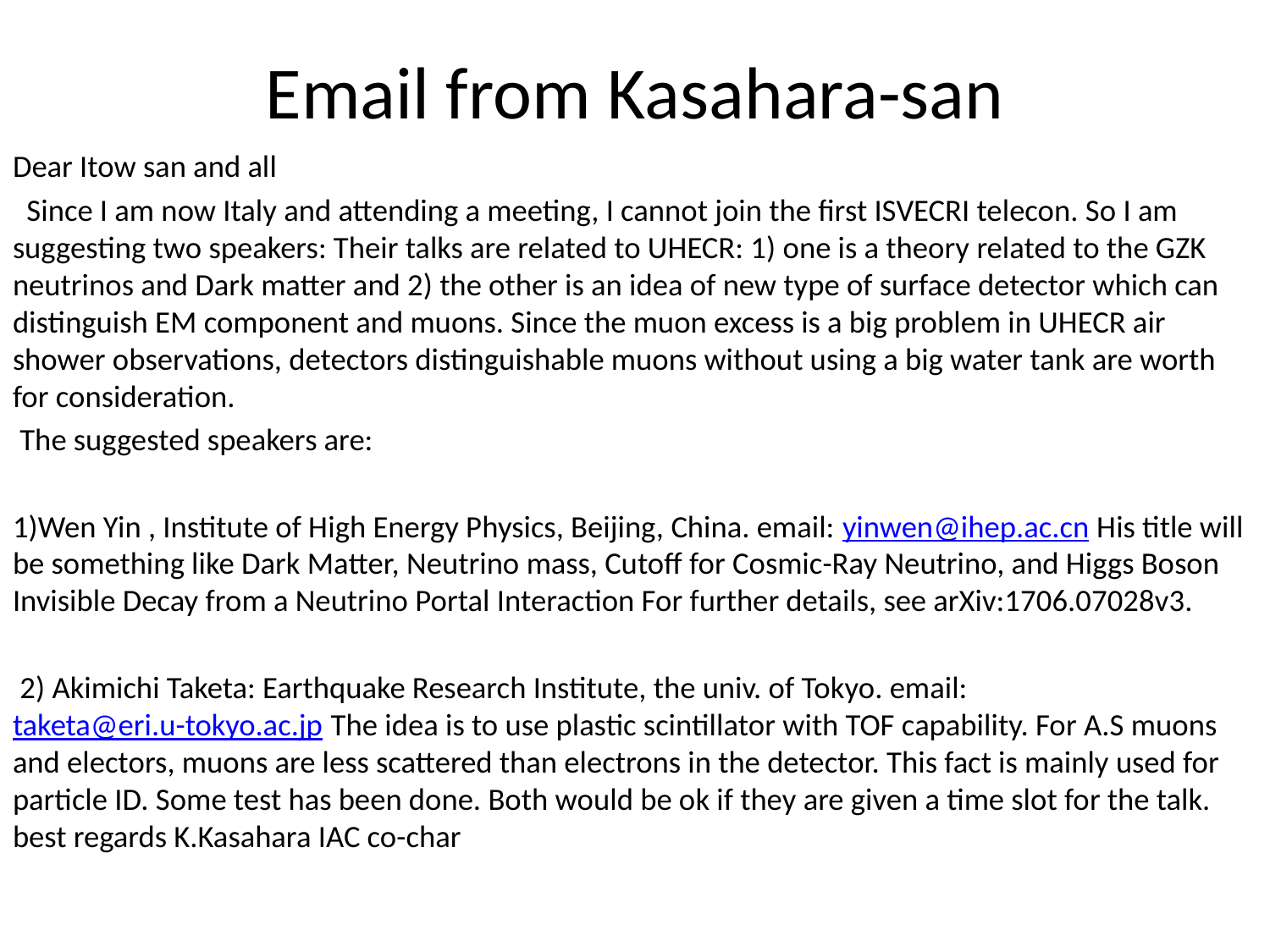

# Email from Kasahara-san
Dear Itow san and all
  Since I am now Italy and attending a meeting, I cannot join the first ISVECRI telecon. So I am suggesting two speakers: Their talks are related to UHECR: 1) one is a theory related to the GZK neutrinos and Dark matter and 2) the other is an idea of new type of surface detector which can distinguish EM component and muons. Since the muon excess is a big problem in UHECR air shower observations, detectors distinguishable muons without using a big water tank are worth for consideration.
 The suggested speakers are:

1)Wen Yin , Institute of High Energy Physics, Beijing, China. email: yinwen@ihep.ac.cn His title will be something like Dark Matter, Neutrino mass, Cutoff for Cosmic-Ray Neutrino, and Higgs Boson Invisible Decay from a Neutrino Portal Interaction For further details, see arXiv:1706.07028v3.

 2) Akimichi Taketa: Earthquake Research Institute, the univ. of Tokyo. email: taketa@eri.u-tokyo.ac.jp The idea is to use plastic scintillator with TOF capability. For A.S muons and electors, muons are less scattered than electrons in the detector. This fact is mainly used for particle ID. Some test has been done. Both would be ok if they are given a time slot for the talk. best regards K.Kasahara IAC co-char